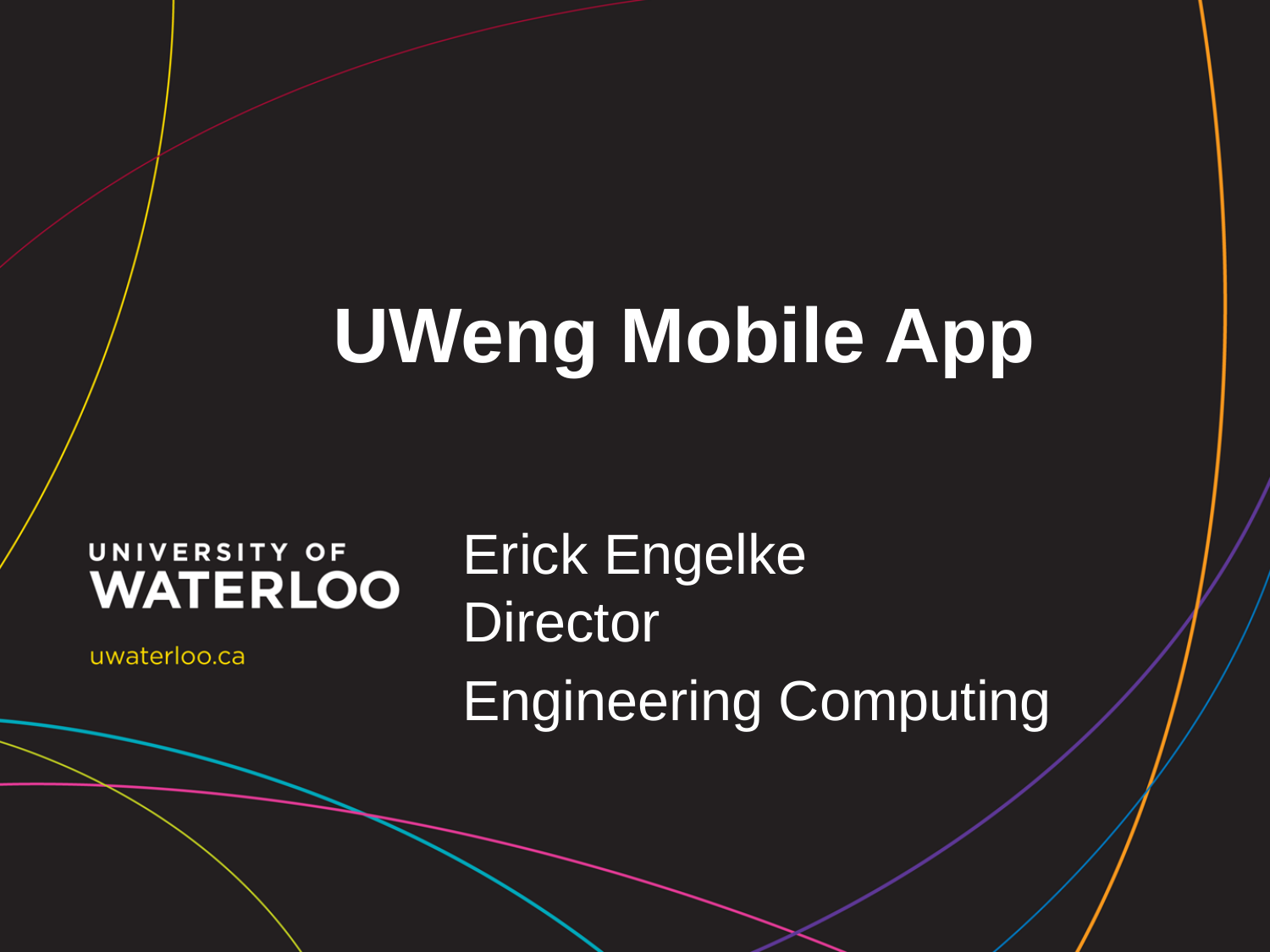

# UWeng Mobile App
Erick Engelke
Director
Engineering Computing